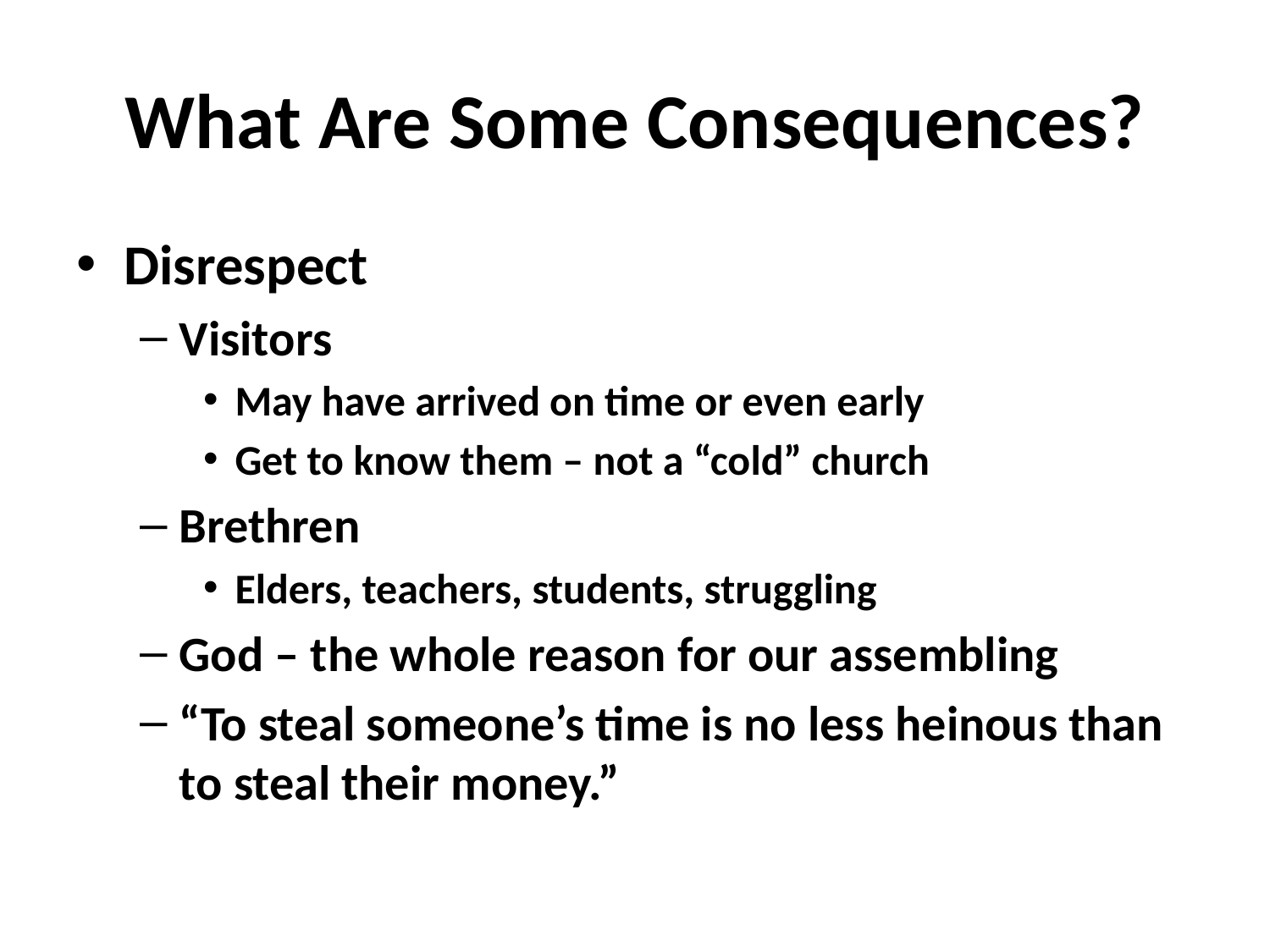

# What Are Some Consequences?
Disrespect
Visitors
May have arrived on time or even early
Get to know them – not a “cold” church
Brethren
Elders, teachers, students, struggling
God – the whole reason for our assembling
“To steal someone’s time is no less heinous than to steal their money.”